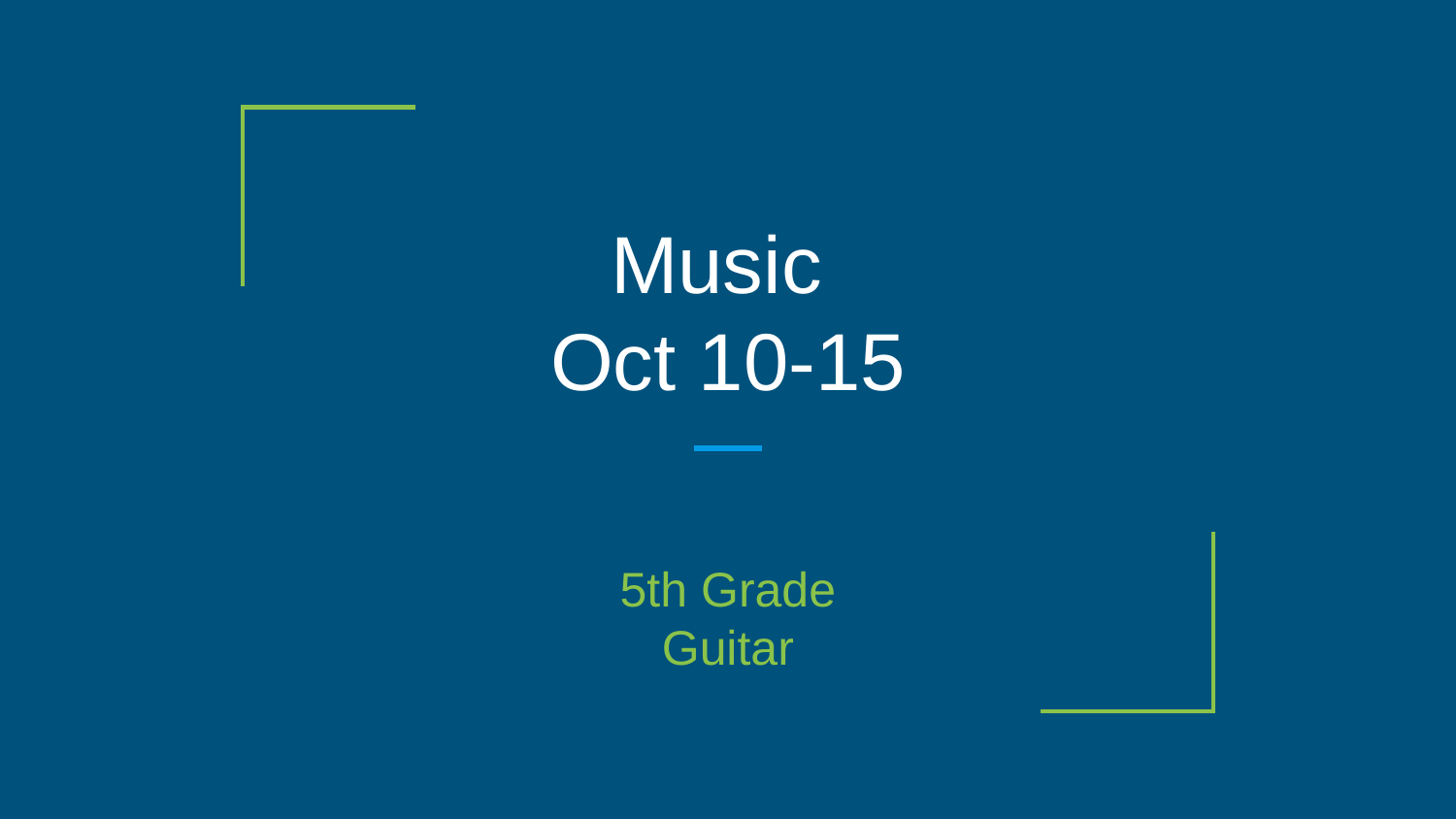

# Music
Oct 10-15

5th Grade
Guitar